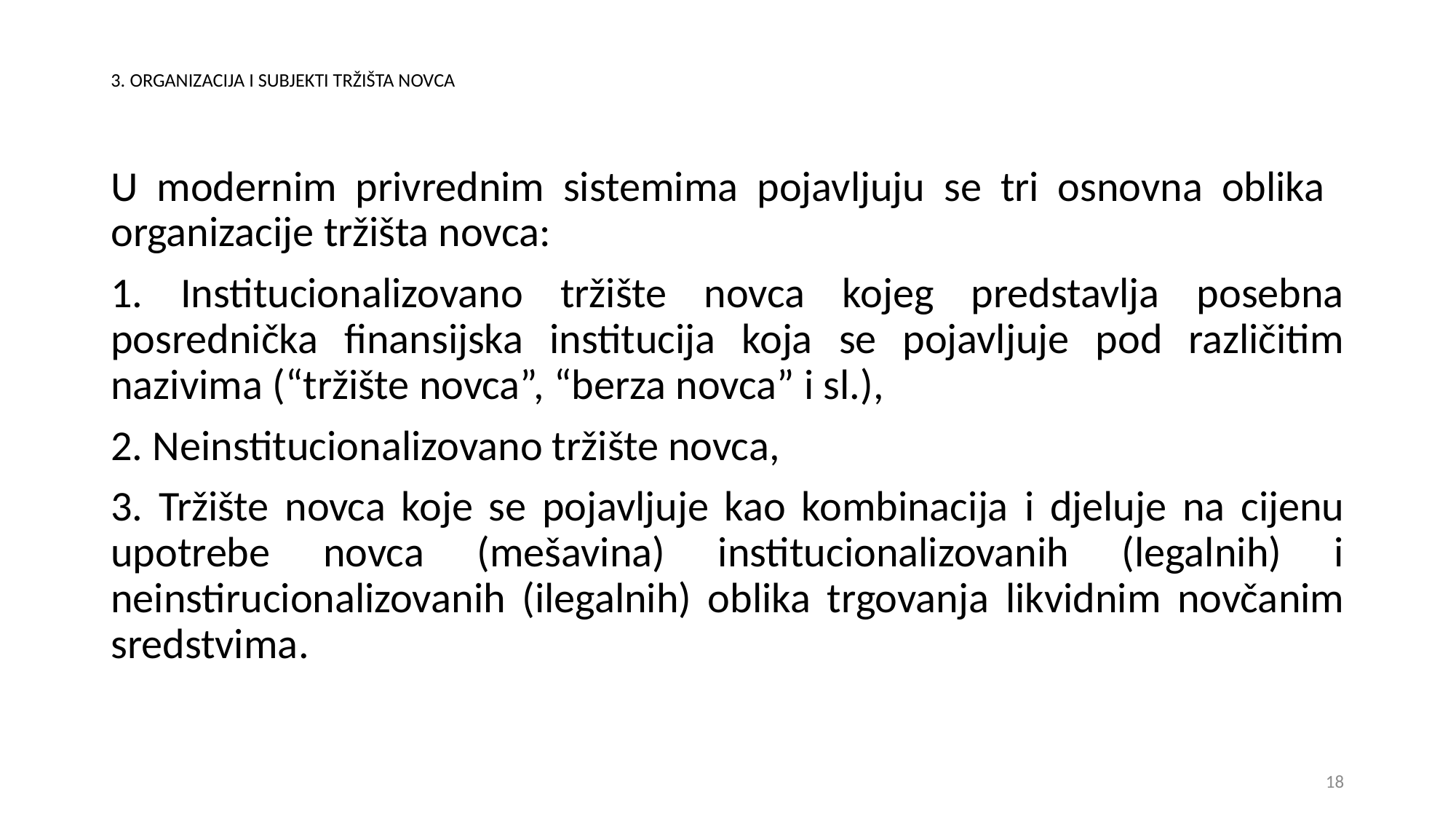

# 3. ORGANIZACIJA I SUBJEKTI TRŽIŠTA NOVCA
U modernim privrednim sistemima pojavljuju se tri osnovna oblika  organizacije tržišta novca:
1. Institucionalizovano tržište novca kojeg predstavlja posebna posrednička finansijska institucija koja se pojavljuje pod različitim nazivima (“tržište novca”, “berza novca” i sl.),
2. Neinstitucionalizovano tržište novca,
3. Tržište novca koje se pojavljuje kao kombinacija i djeluje na cijenu upotrebe novca (mešavina) institucionalizovanih (legalnih) i neinstirucionalizovanih (ilegalnih) oblika trgovanja likvidnim novčanim sredstvima.
18